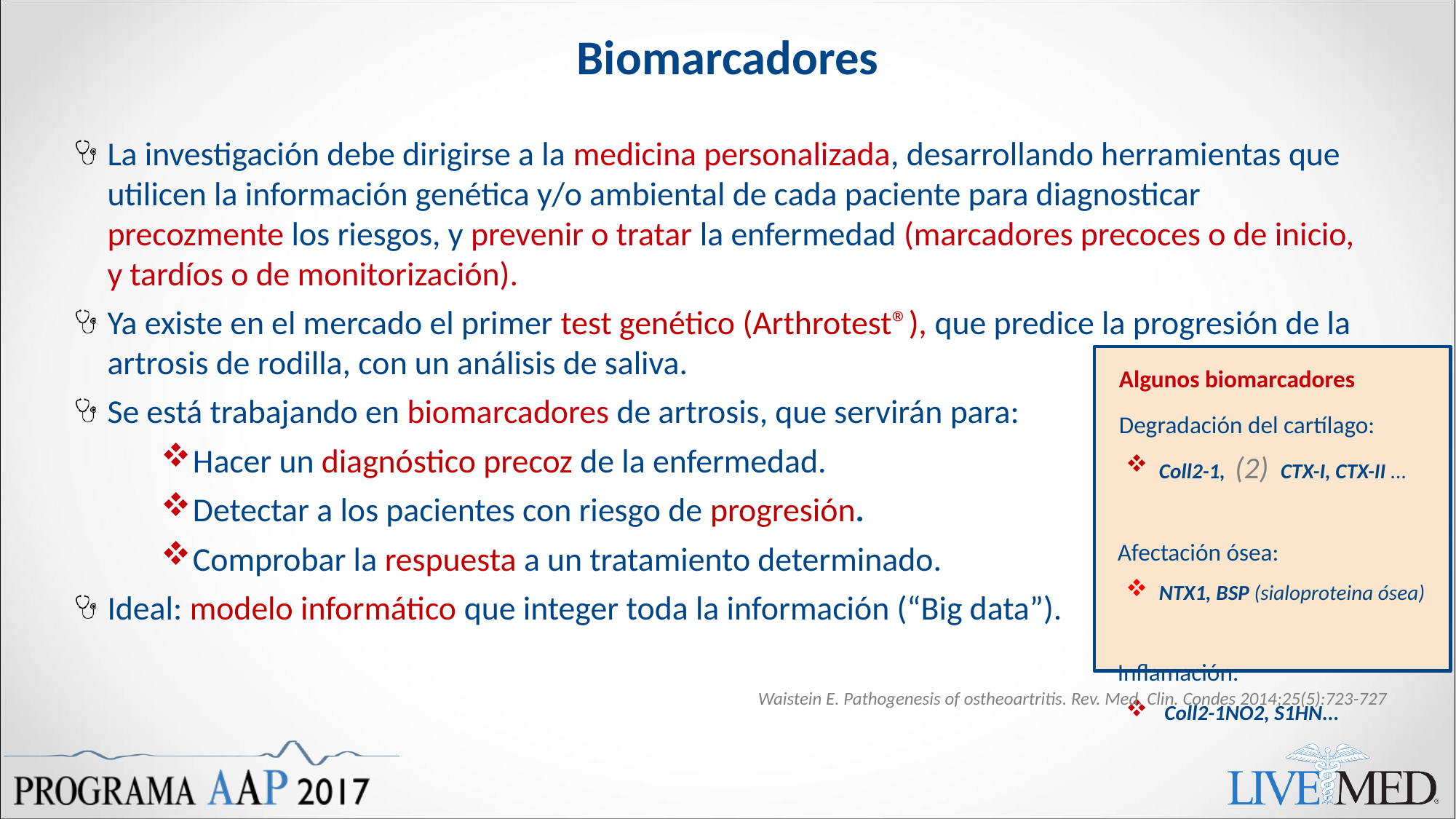

# Biomarcadores
La investigación debe dirigirse a la medicina personalizada, desarrollando herramientas que utilicen la información genética y/o ambiental de cada paciente para diagnosticar precozmente los riesgos, y prevenir o tratar la enfermedad (marcadores precoces o de inicio, y tardíos o de monitorización).
Ya existe en el mercado el primer test genético (Arthrotest®), que predice la progresión de la artrosis de rodilla, con un análisis de saliva.
Se está trabajando en biomarcadores de artrosis, que servirán para:
Hacer un diagnóstico precoz de la enfermedad.
Detectar a los pacientes con riesgo de progresión.
Comprobar la respuesta a un tratamiento determinado.
Ideal: modelo informático que integer toda la información (“Big data”).

  Algunos biomarcadores
  Degradación del cartílago:
  Coll2-1,  (2)  CTX-I, CTX-II ...
  Afectación ósea:
  NTX1, BSP (sialoproteina ósea)
  Inflamación:
   Coll2-1NO2, S1HN...
Waistein E. Pathogenesis of ostheoartritis. Rev. Med. Clin. Condes 2014;25(5):723-727